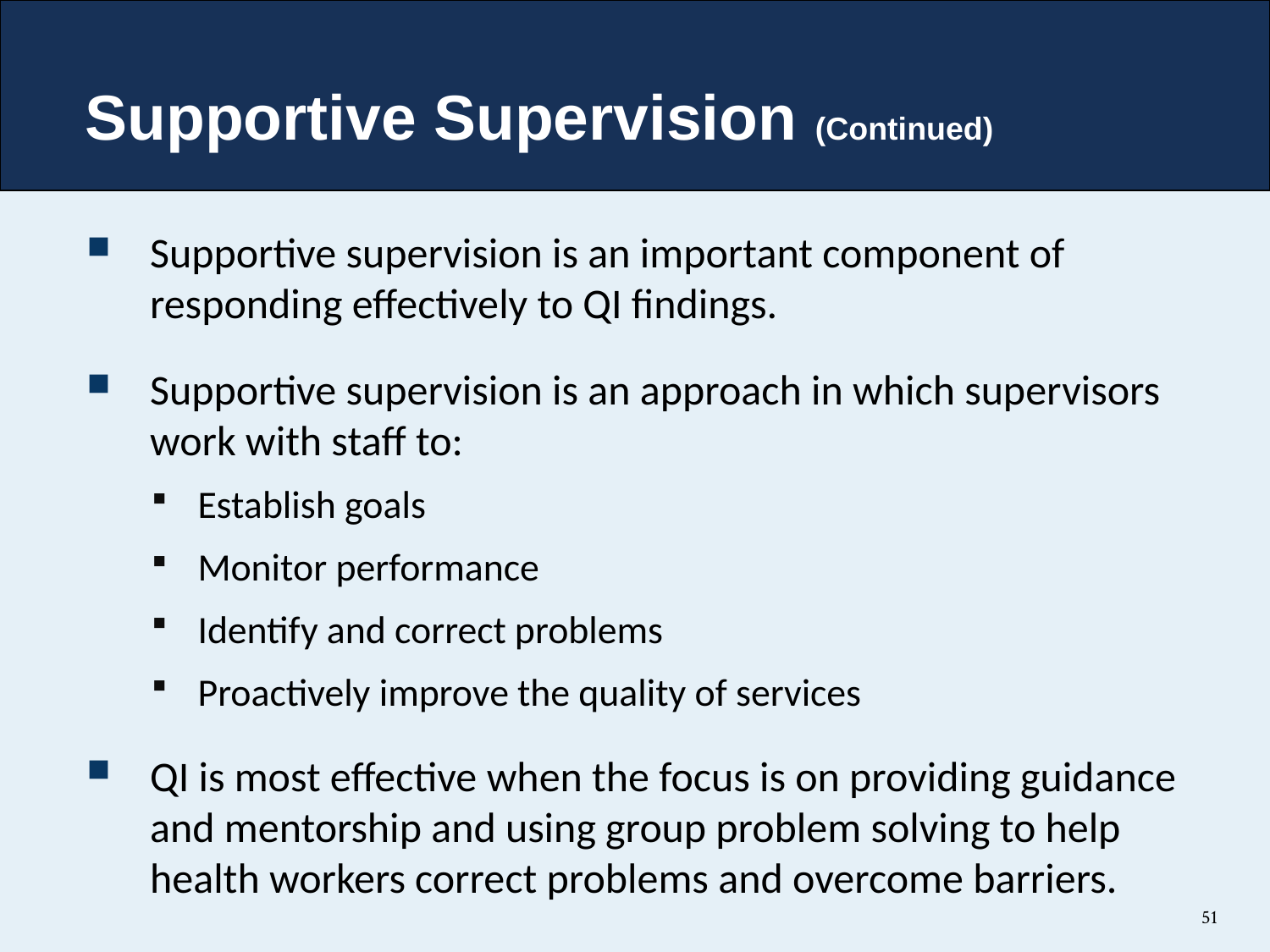

# Supportive Supervision (Continued)
Supportive supervision is an important component of responding effectively to QI findings.
Supportive supervision is an approach in which supervisors work with staff to:
Establish goals
Monitor performance
Identify and correct problems
Proactively improve the quality of services
QI is most effective when the focus is on providing guidance and mentorship and using group problem solving to help health workers correct problems and overcome barriers.

51